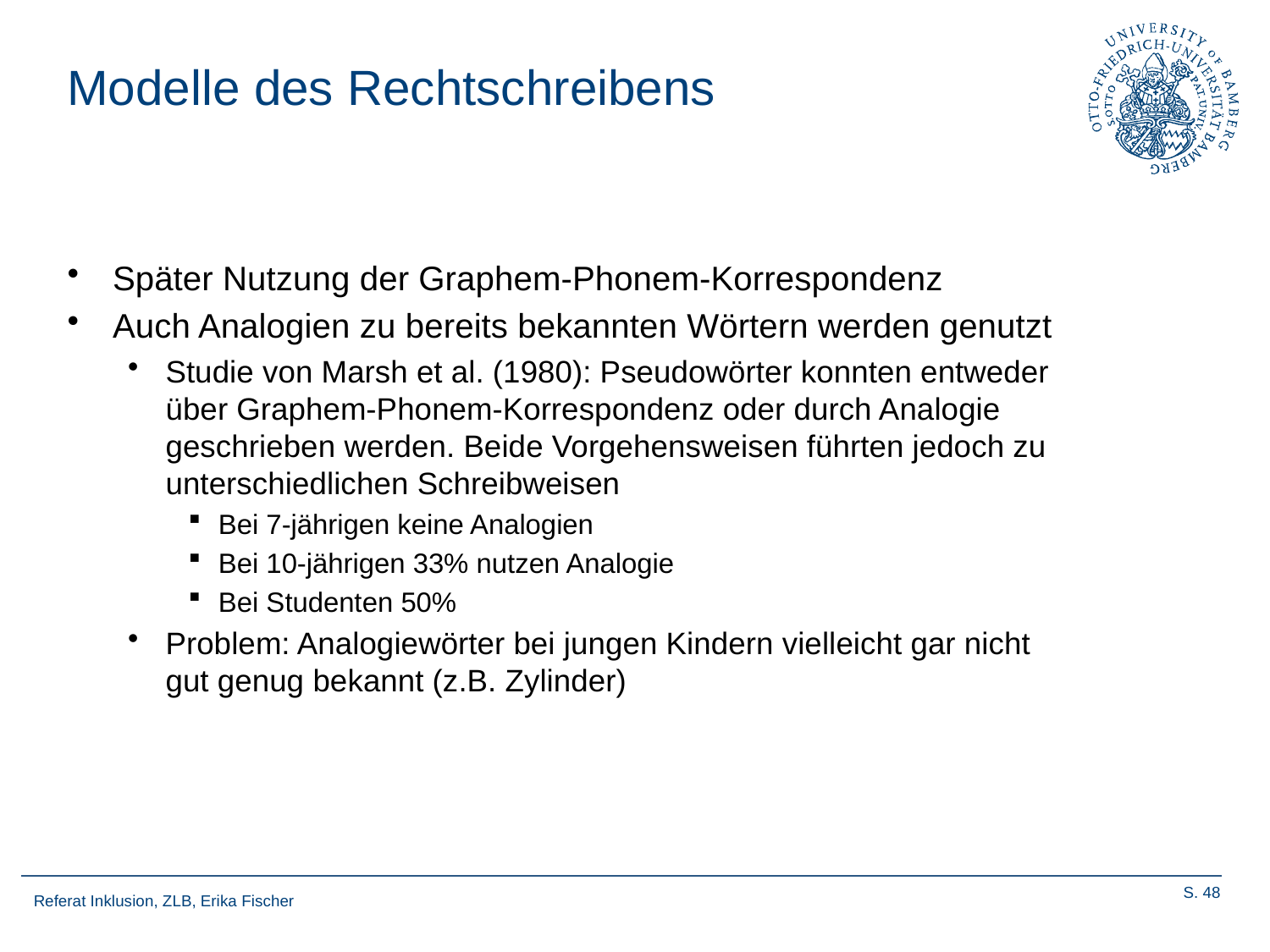

# Modelle des Rechtschreibens
Später Nutzung der Graphem-Phonem-Korrespondenz
Auch Analogien zu bereits bekannten Wörtern werden genutzt
Studie von Marsh et al. (1980): Pseudowörter konnten entweder über Graphem-Phonem-Korrespondenz oder durch Analogie geschrieben werden. Beide Vorgehensweisen führten jedoch zu unterschiedlichen Schreibweisen
Bei 7-jährigen keine Analogien
Bei 10-jährigen 33% nutzen Analogie
Bei Studenten 50%
Problem: Analogiewörter bei jungen Kindern vielleicht gar nicht gut genug bekannt (z.B. Zylinder)